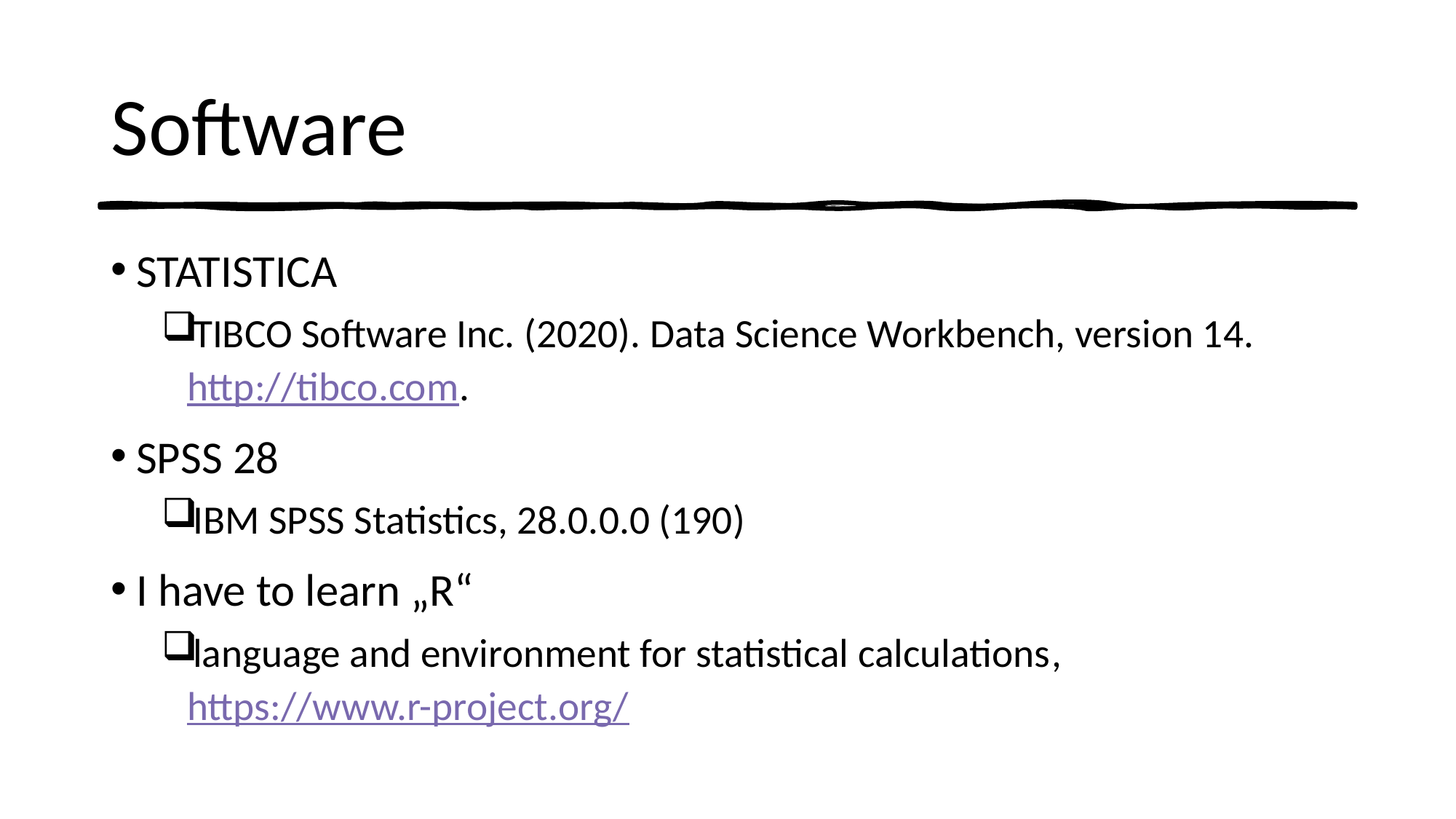

# Software
STATISTICA
TIBCO Software Inc. (2020). Data Science Workbench, version 14. http://tibco.com.
SPSS 28
IBM SPSS Statistics, 28.0.0.0 (190)
I have to learn „R“
language and environment for statistical calculations, https://www.r-project.org/